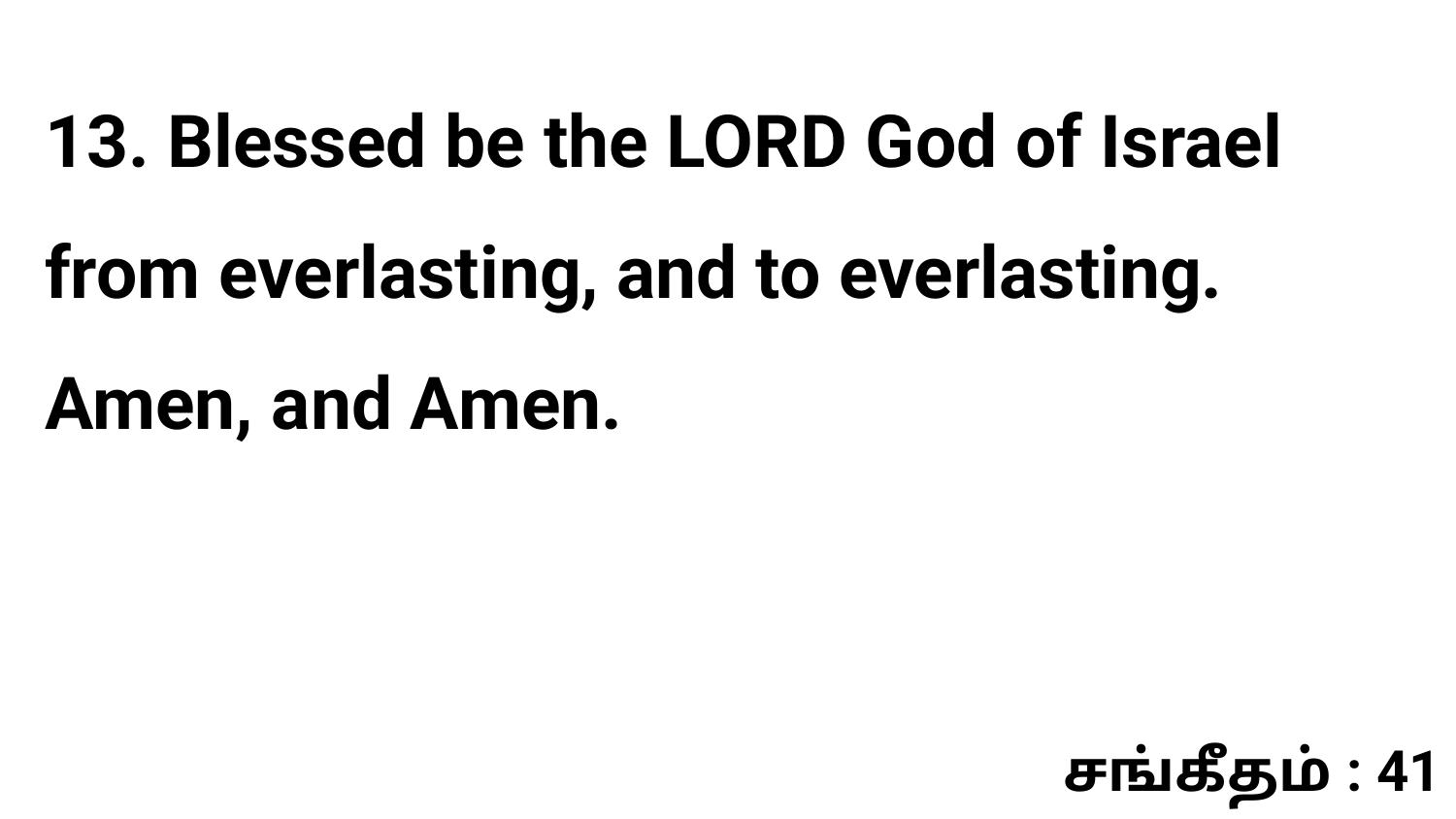

13. Blessed be the LORD God of Israel from everlasting, and to everlasting. Amen, and Amen.
சங்கீதம் : 41